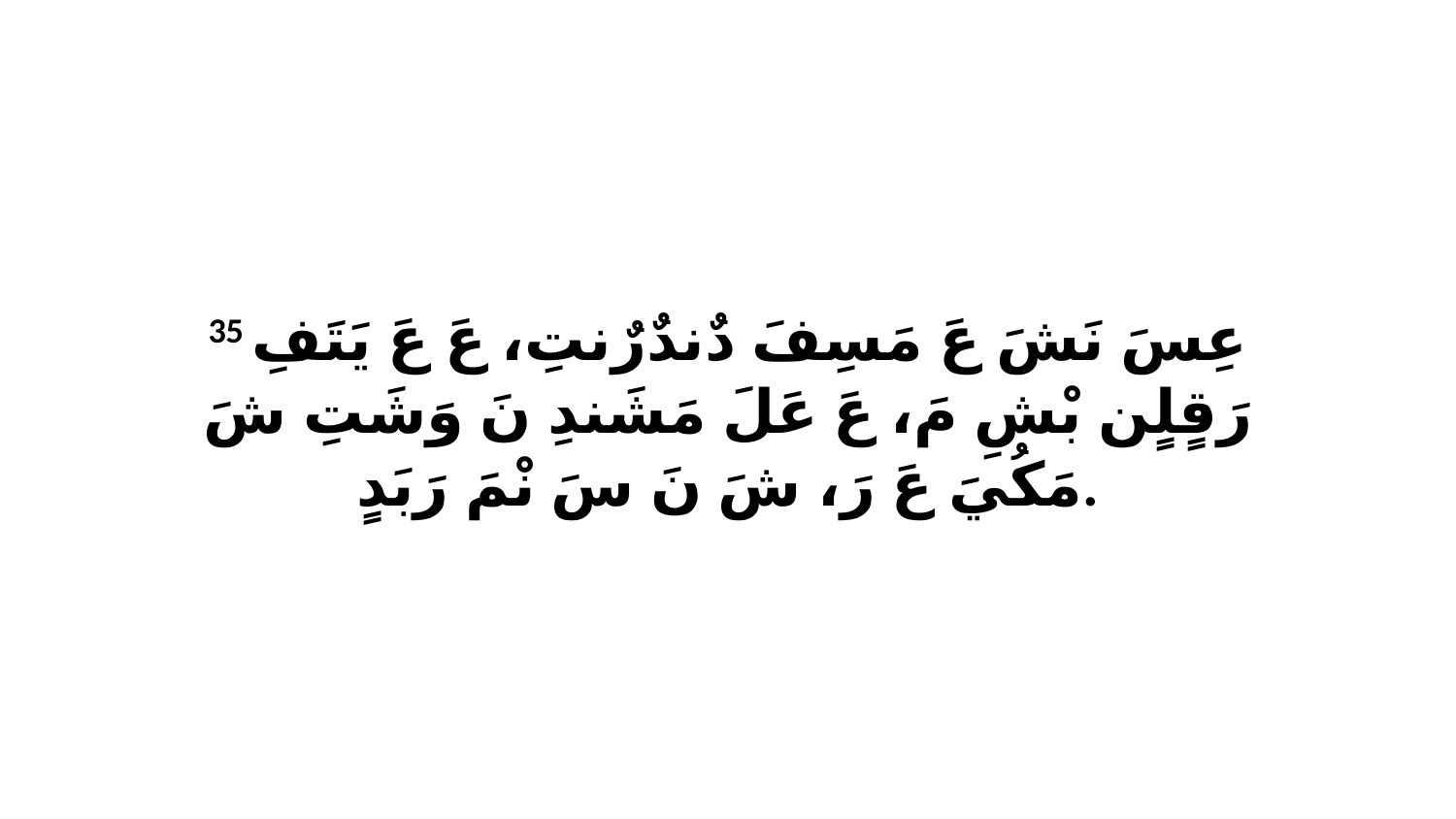

35 عِسَ نَشَ عَ مَسِفَ دٌندٌرٌنتِ، عَ عَ يَتَفِ رَقٍلٍن بْشِ مَ، عَ عَلَ مَشَندِ نَ وَشَتِ شَ مَكُيَ عَ رَ، شَ نَ سَ نْمَ رَبَدٍ.